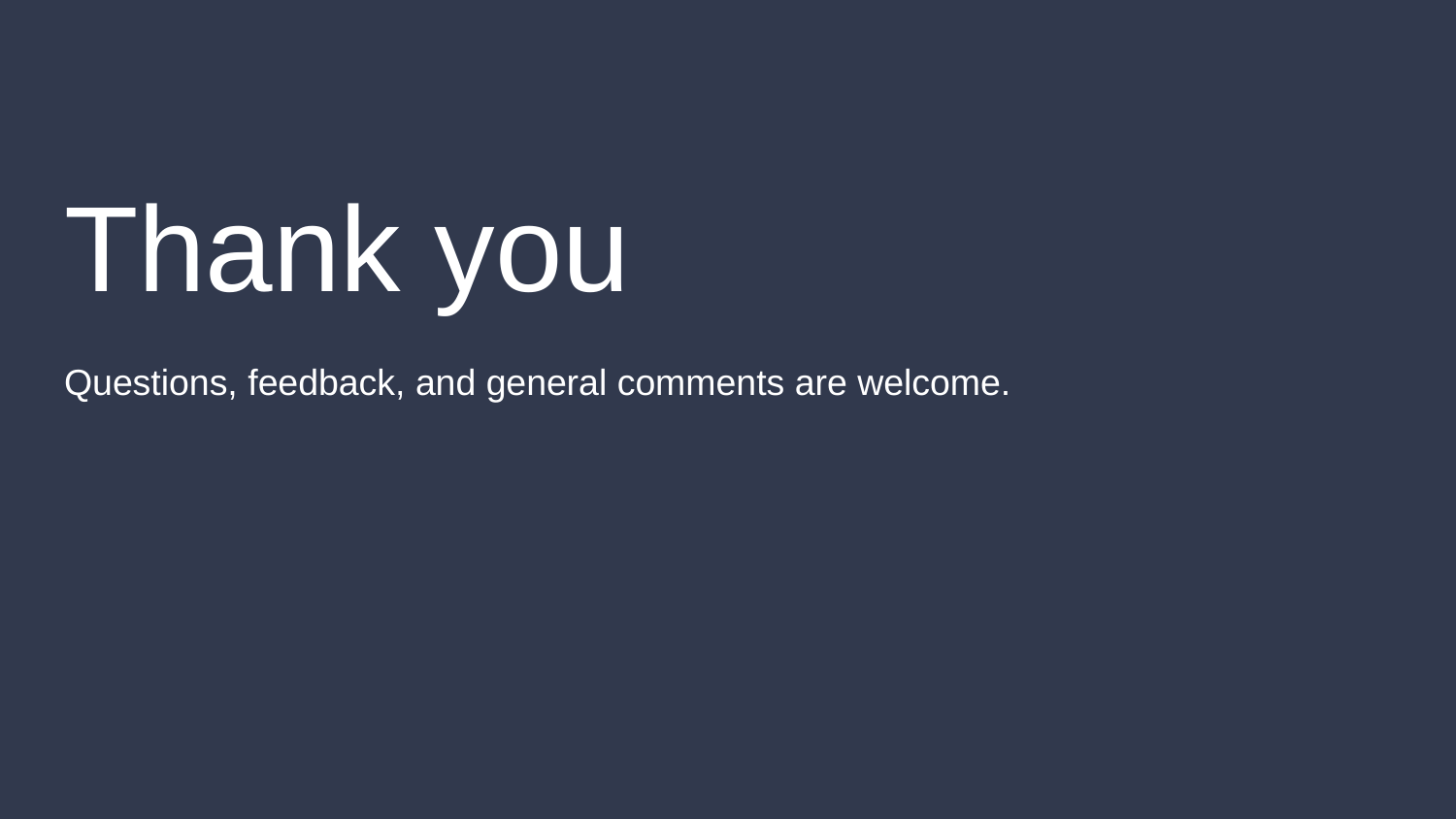

# Thank you
Questions, feedback, and general comments are welcome.